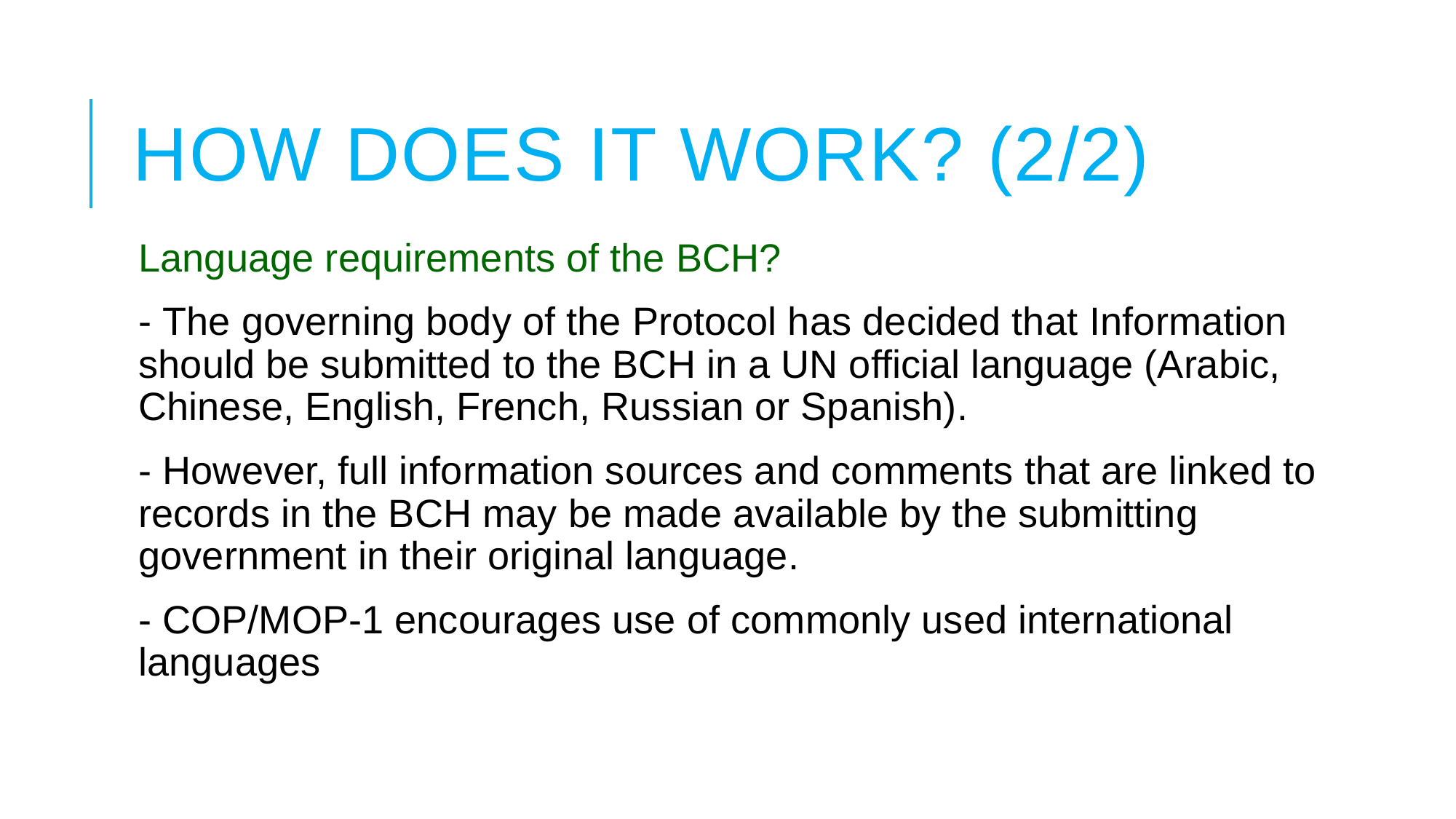

# How does it work? (2/2)
Language requirements of the BCH?
- The governing body of the Protocol has decided that Information should be submitted to the BCH in a UN official language (Arabic, Chinese, English, French, Russian or Spanish).
- However, full information sources and comments that are linked to records in the BCH may be made available by the submitting government in their original language.
- COP/MOP-1 encourages use of commonly used international languages